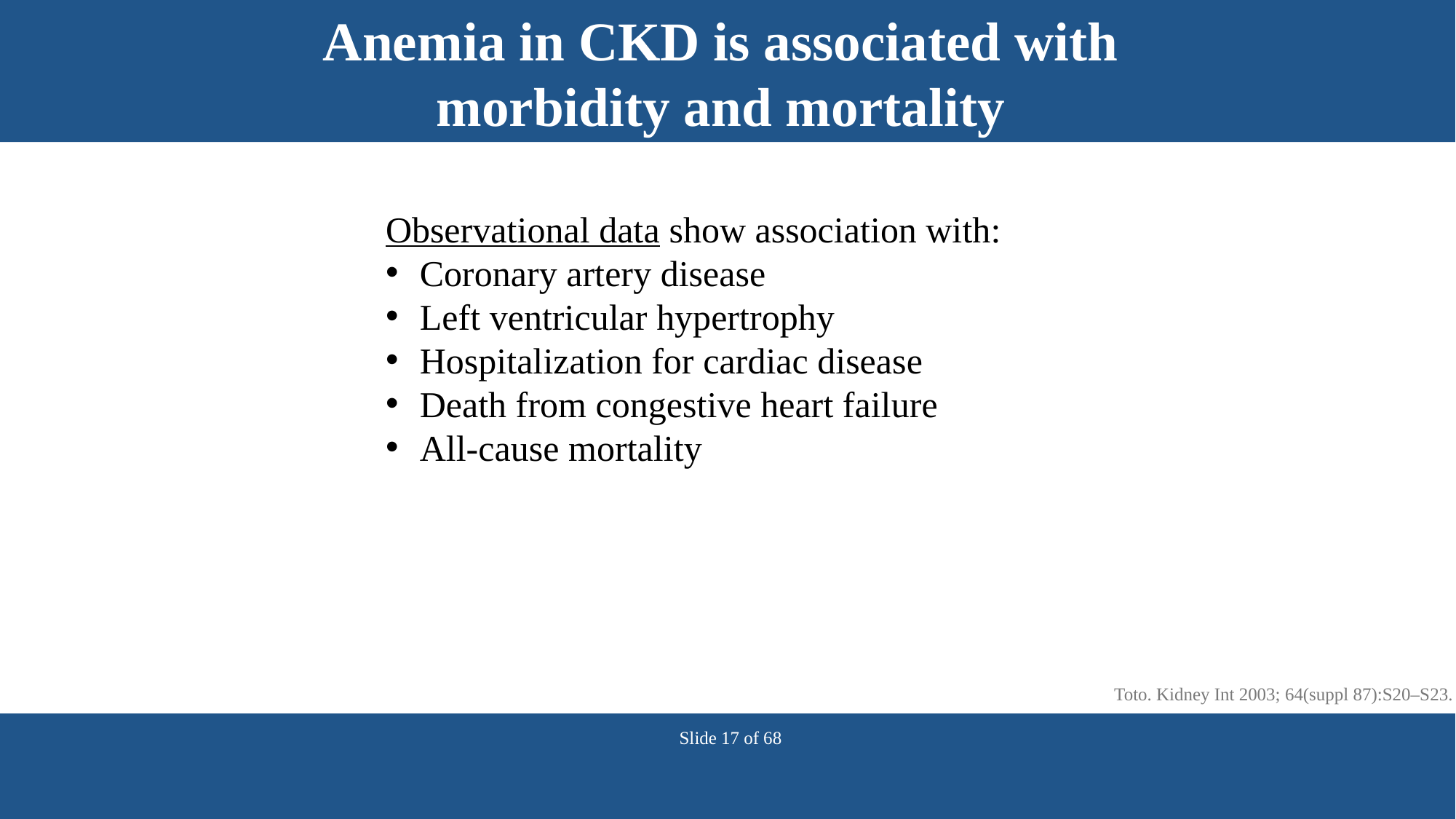

# Anemia in CKD is associated with morbidity and mortality
Observational data show association with:
Coronary artery disease
Left ventricular hypertrophy
Hospitalization for cardiac disease
Death from congestive heart failure
All-cause mortality
Toto. Kidney Int 2003; 64(suppl 87):S20–S23.
Slide 17 of 68